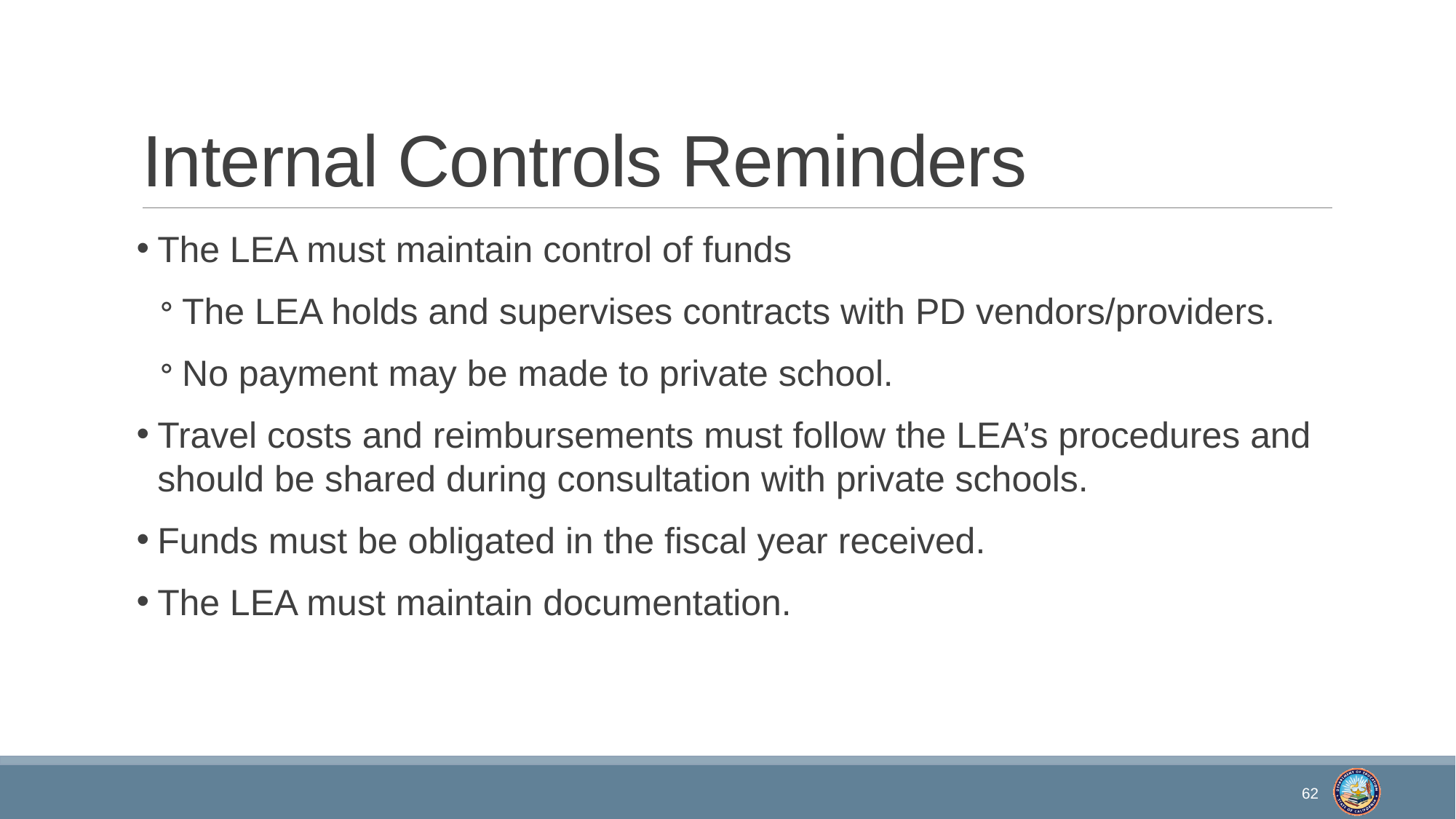

# Internal Controls Reminders
The LEA must maintain control of funds
The LEA holds and supervises contracts with PD vendors/providers.
No payment may be made to private school.
Travel costs and reimbursements must follow the LEA’s procedures and should be shared during consultation with private schools.
Funds must be obligated in the fiscal year received.
The LEA must maintain documentation.

62